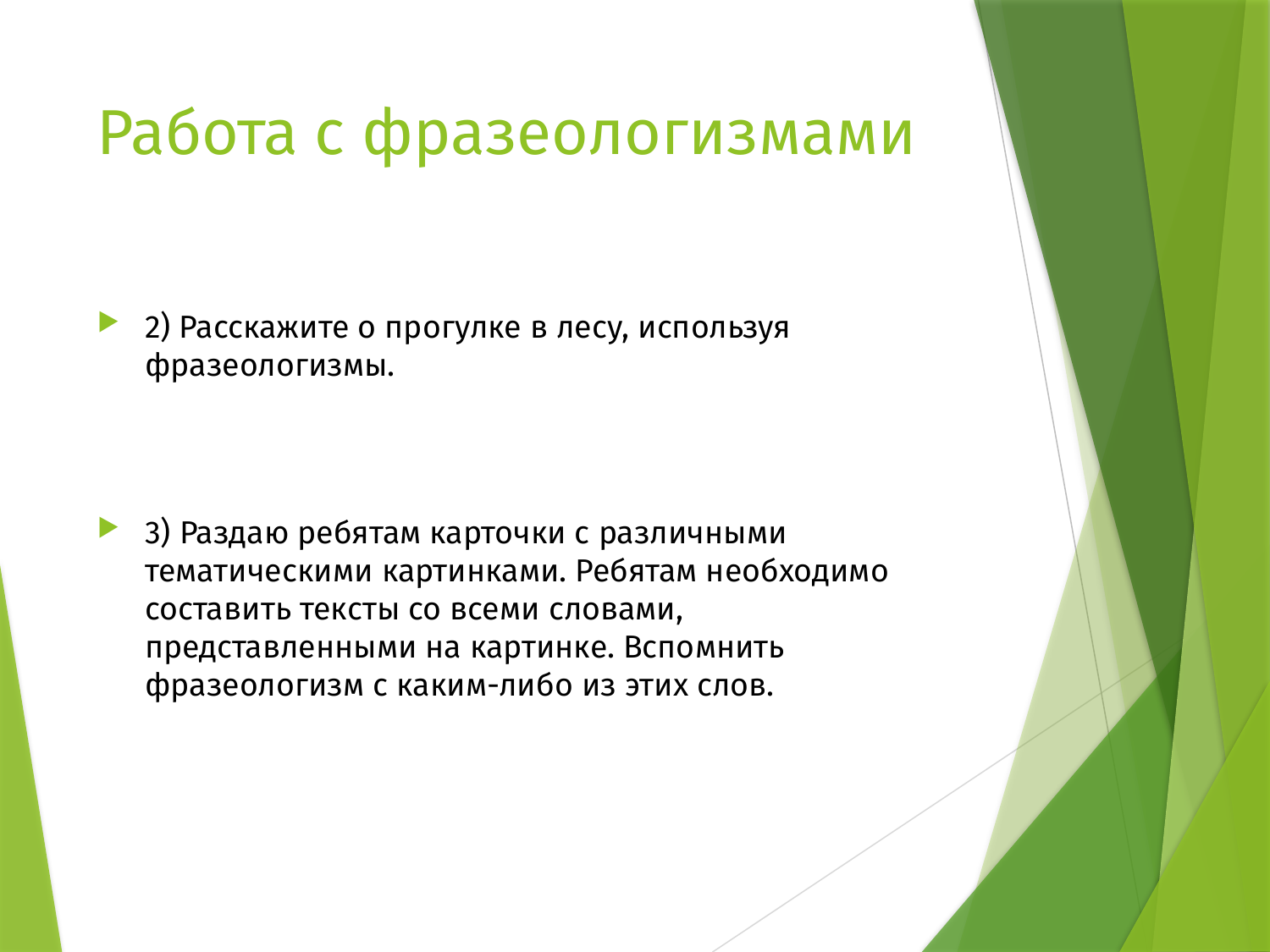

# Работа с фразеологизмами
2) Расскажите о прогулке в лесу, используя фразеологизмы.

3) Раздаю ребятам карточки с различными тематическими картинками. Ребятам необходимо составить тексты со всеми словами, представленными на картинке. Вспомнить фразеологизм с каким-либо из этих слов.